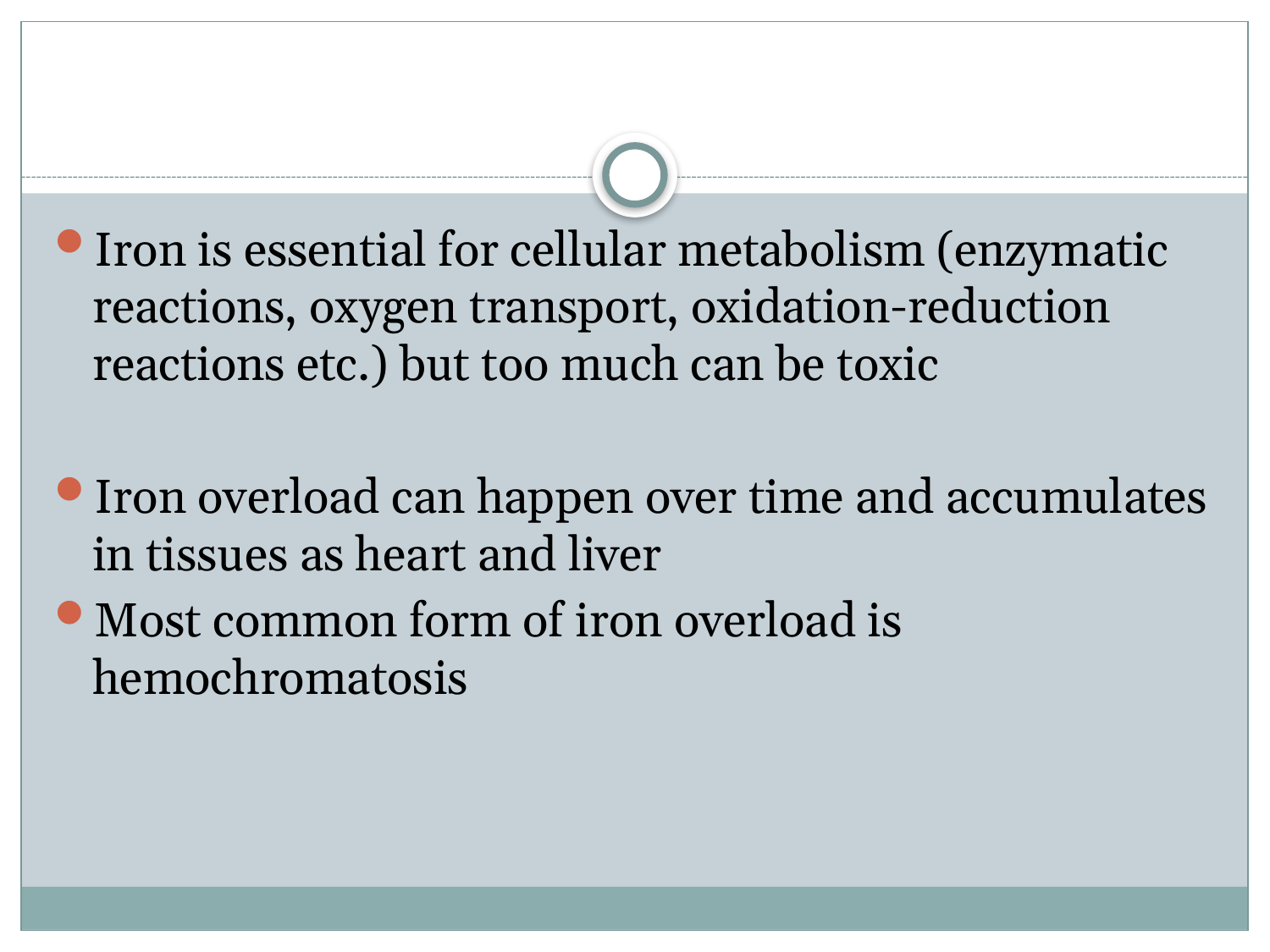

#
Iron is essential for cellular metabolism (enzymatic reactions, oxygen transport, oxidation-reduction reactions etc.) but too much can be toxic

Iron overload can happen over time and accumulates in tissues as heart and liver
Most common form of iron overload is hemochromatosis